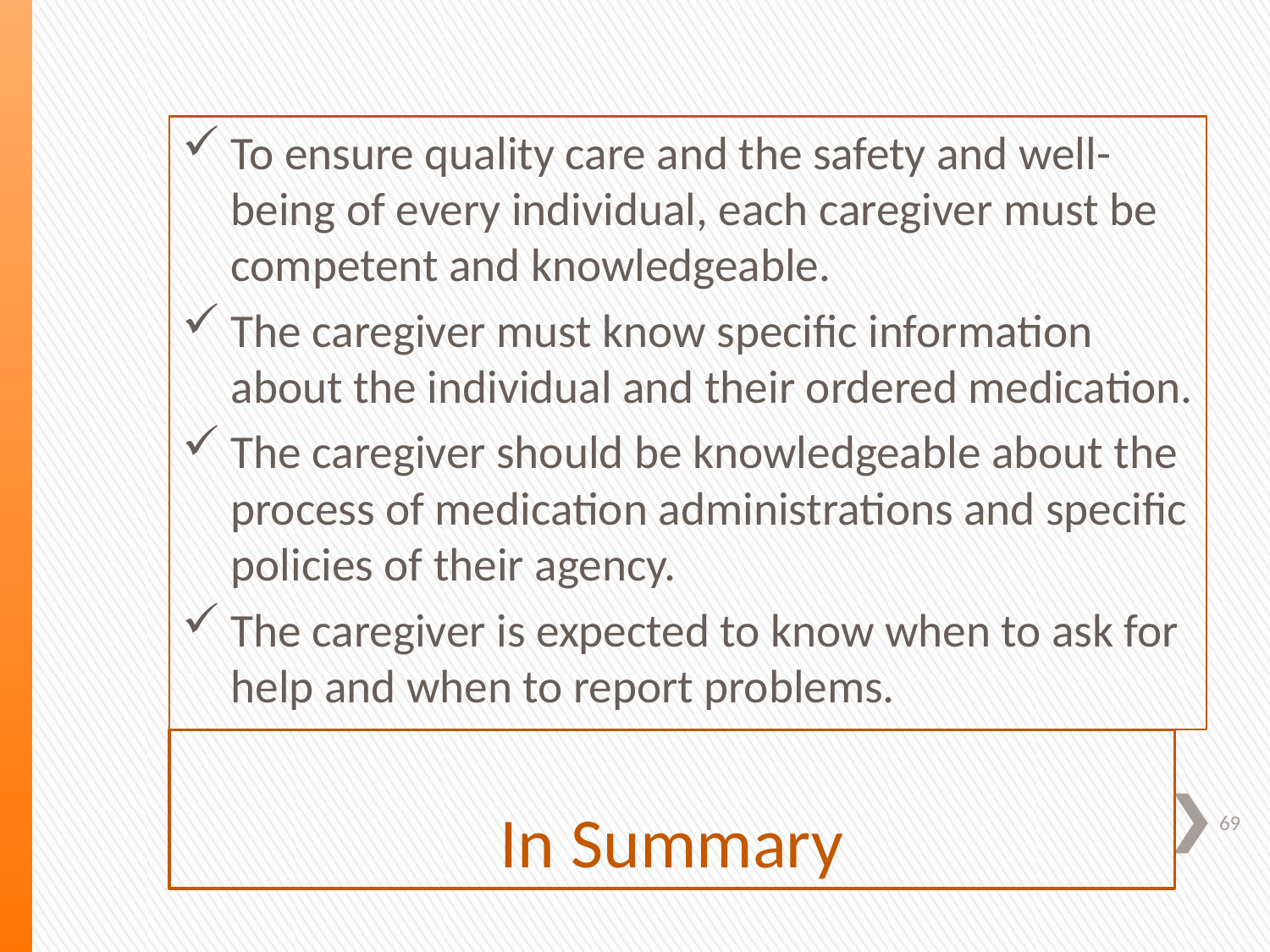

To ensure quality care and the safety and well-being of every individual, each caregiver must be competent and knowledgeable.
The caregiver must know specific information about the individual and their ordered medication.
The caregiver should be knowledgeable about the process of medication administrations and specific policies of their agency.
The caregiver is expected to know when to ask for help and when to report problems.
# In Summary
69